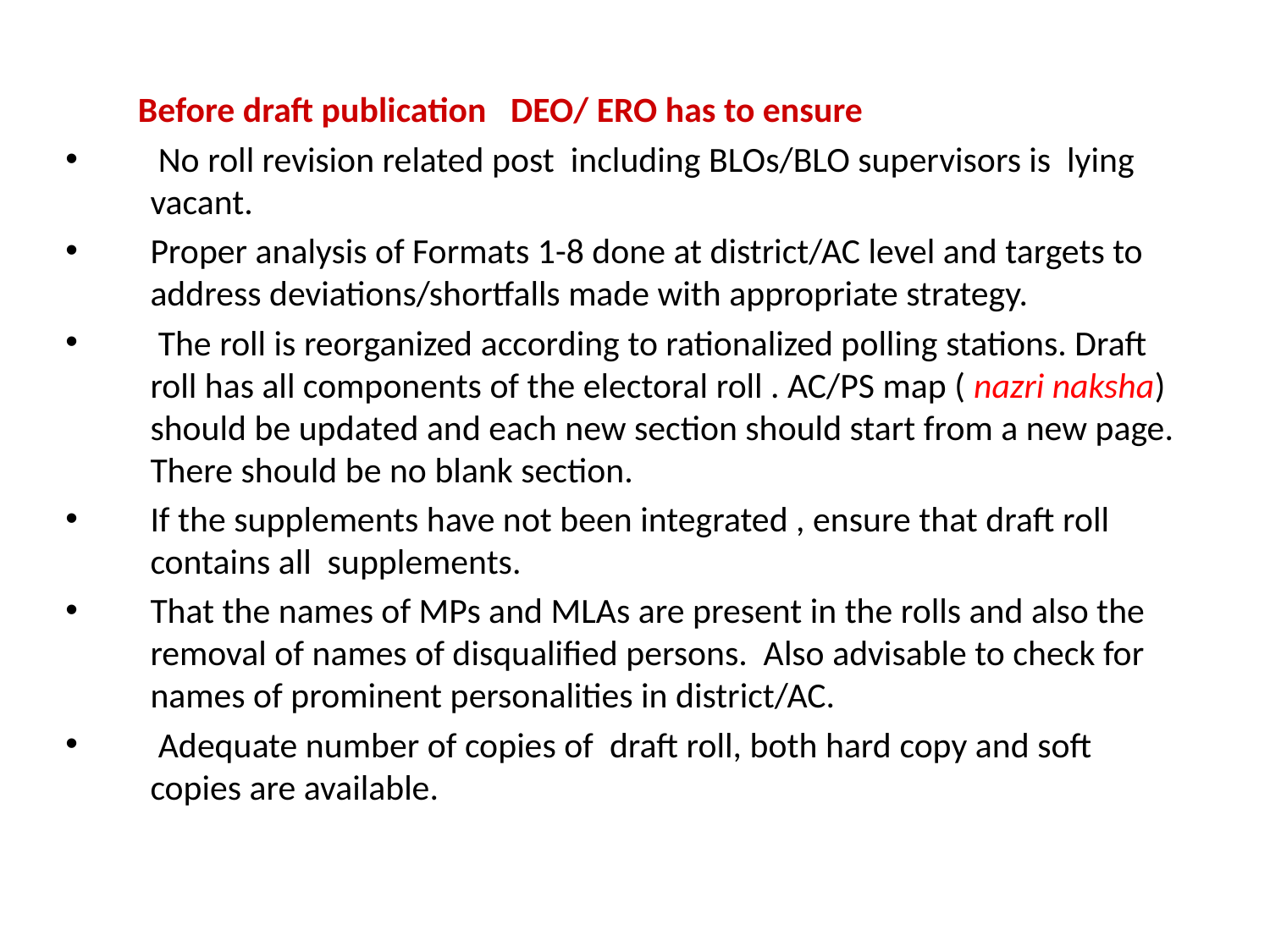

Before draft publication   DEO/ ERO has to ensure
 No roll revision related post  including BLOs/BLO supervisors is  lying vacant.
Proper analysis of Formats 1-8 done at district/AC level and targets to address deviations/shortfalls made with appropriate strategy.
 The roll is reorganized according to rationalized polling stations. Draft roll has all components of the electoral roll . AC/PS map ( nazri naksha) should be updated and each new section should start from a new page. There should be no blank section.
If the supplements have not been integrated , ensure that draft roll contains all  supplements.
That the names of MPs and MLAs are present in the rolls and also the   removal of names of disqualified persons.  Also advisable to check for names of prominent personalities in district/AC.
 Adequate number of copies of  draft roll, both hard copy and soft copies are available.